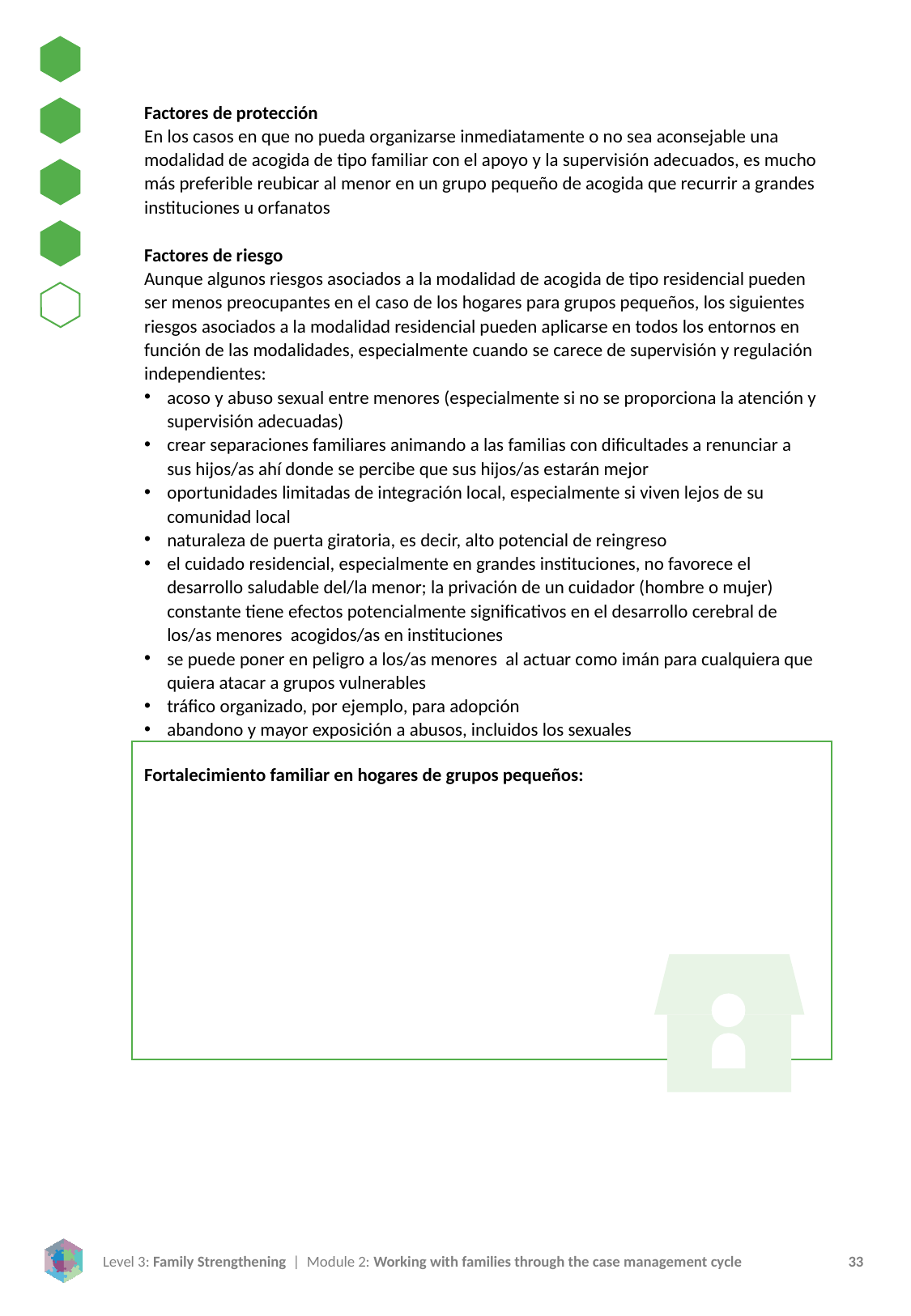

Factores de protección
En los casos en que no pueda organizarse inmediatamente o no sea aconsejable una modalidad de acogida de tipo familiar con el apoyo y la supervisión adecuados, es mucho más preferible reubicar al menor en un grupo pequeño de acogida que recurrir a grandes instituciones u orfanatos

Factores de riesgo
Aunque algunos riesgos asociados a la modalidad de acogida de tipo residencial pueden ser menos preocupantes en el caso de los hogares para grupos pequeños, los siguientes riesgos asociados a la modalidad residencial pueden aplicarse en todos los entornos en función de las modalidades, especialmente cuando se carece de supervisión y regulación independientes:
acoso y abuso sexual entre menores (especialmente si no se proporciona la atención y supervisión adecuadas)
crear separaciones familiares animando a las familias con dificultades a renunciar a sus hijos/as ahí donde se percibe que sus hijos/as estarán mejor
oportunidades limitadas de integración local, especialmente si viven lejos de su comunidad local
naturaleza de puerta giratoria, es decir, alto potencial de reingreso
el cuidado residencial, especialmente en grandes instituciones, no favorece el desarrollo saludable del/la menor; la privación de un cuidador (hombre o mujer) constante tiene efectos potencialmente significativos en el desarrollo cerebral de los/as menores  acogidos/as en instituciones
se puede poner en peligro a los/as menores  al actuar como imán para cualquiera que quiera atacar a grupos vulnerables
tráfico organizado, por ejemplo, para adopción
abandono y mayor exposición a abusos, incluidos los sexuales

Fortalecimiento familiar en hogares de grupos pequeños: